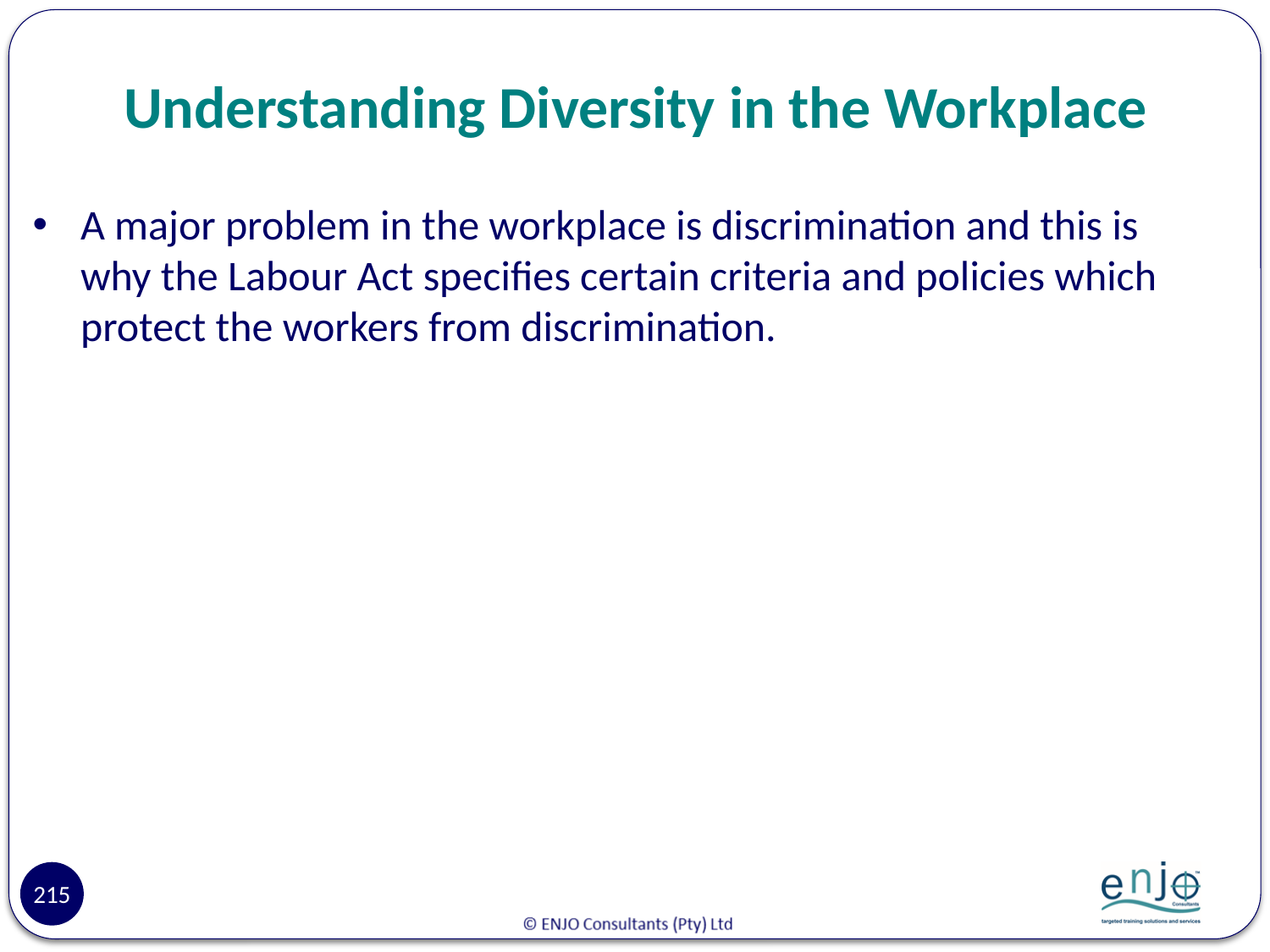

# Understanding Diversity in the Workplace

A major problem in the workplace is discrimination and this is why the Labour Act specifies certain criteria and policies which protect the workers from discrimination.

215